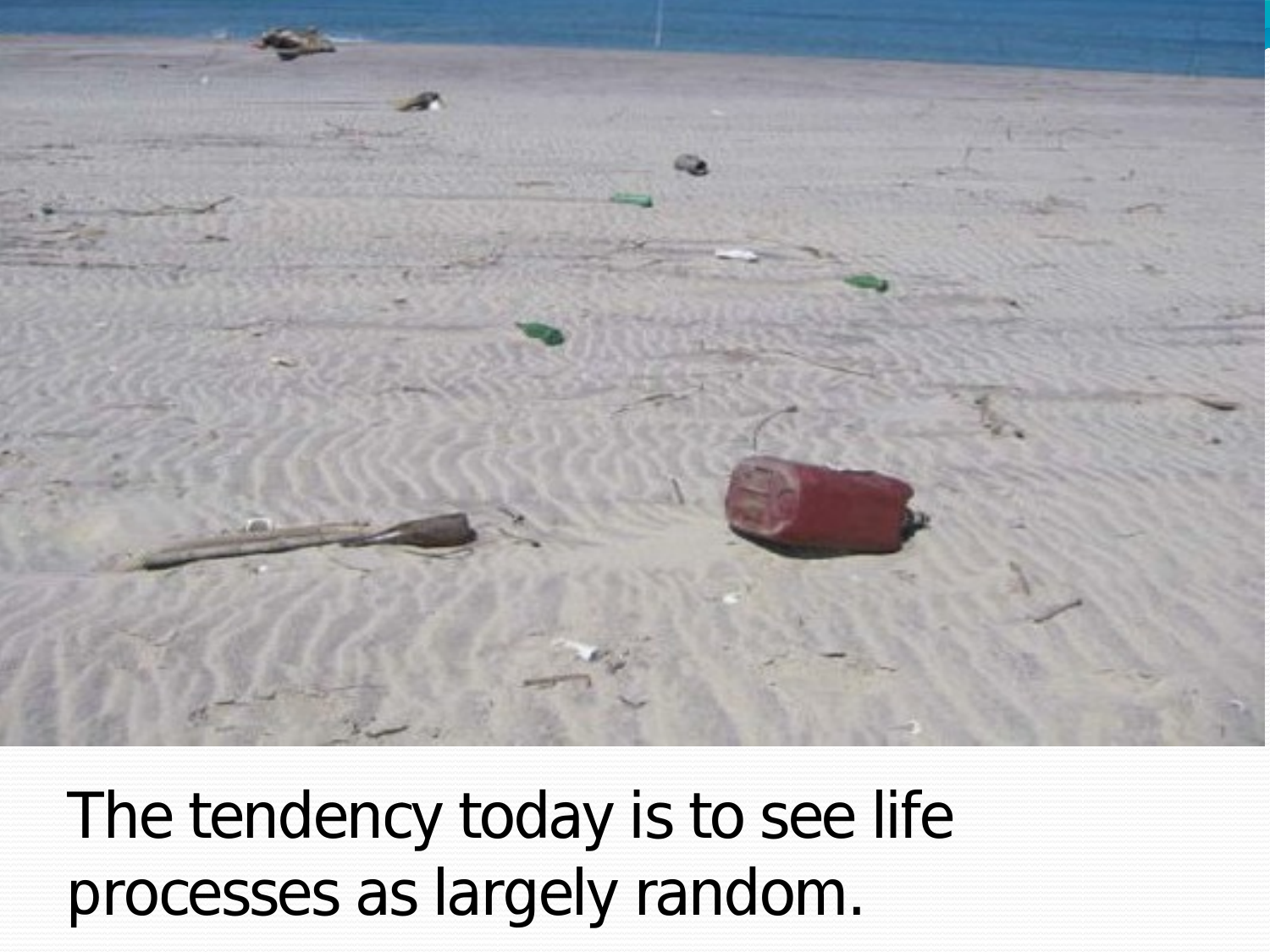

The tendency today is to see life processes as largely random.